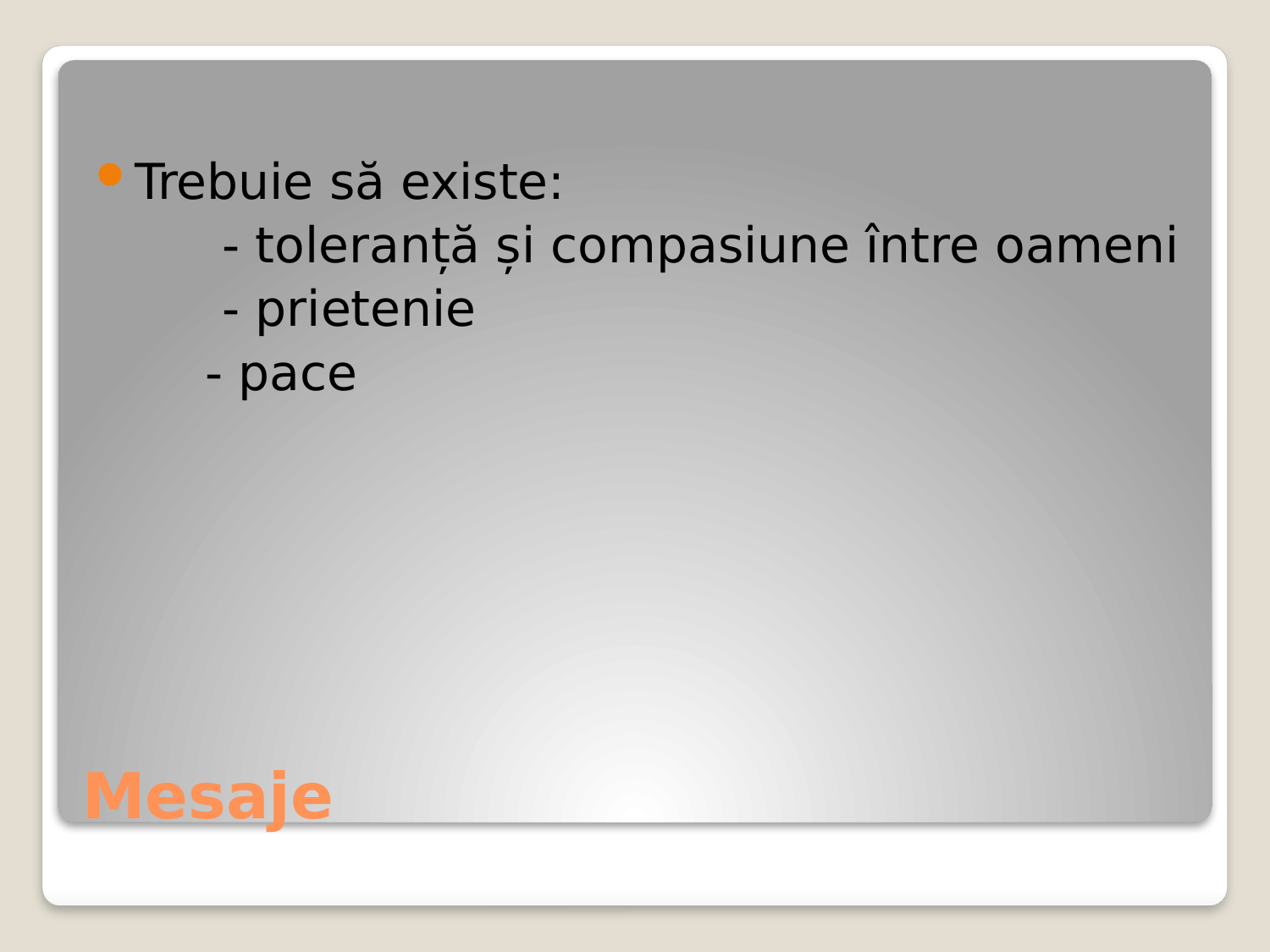

Trebuie să existe:
	- toleranță și compasiune între oameni
	- prietenie
       - pace

# Mesaje